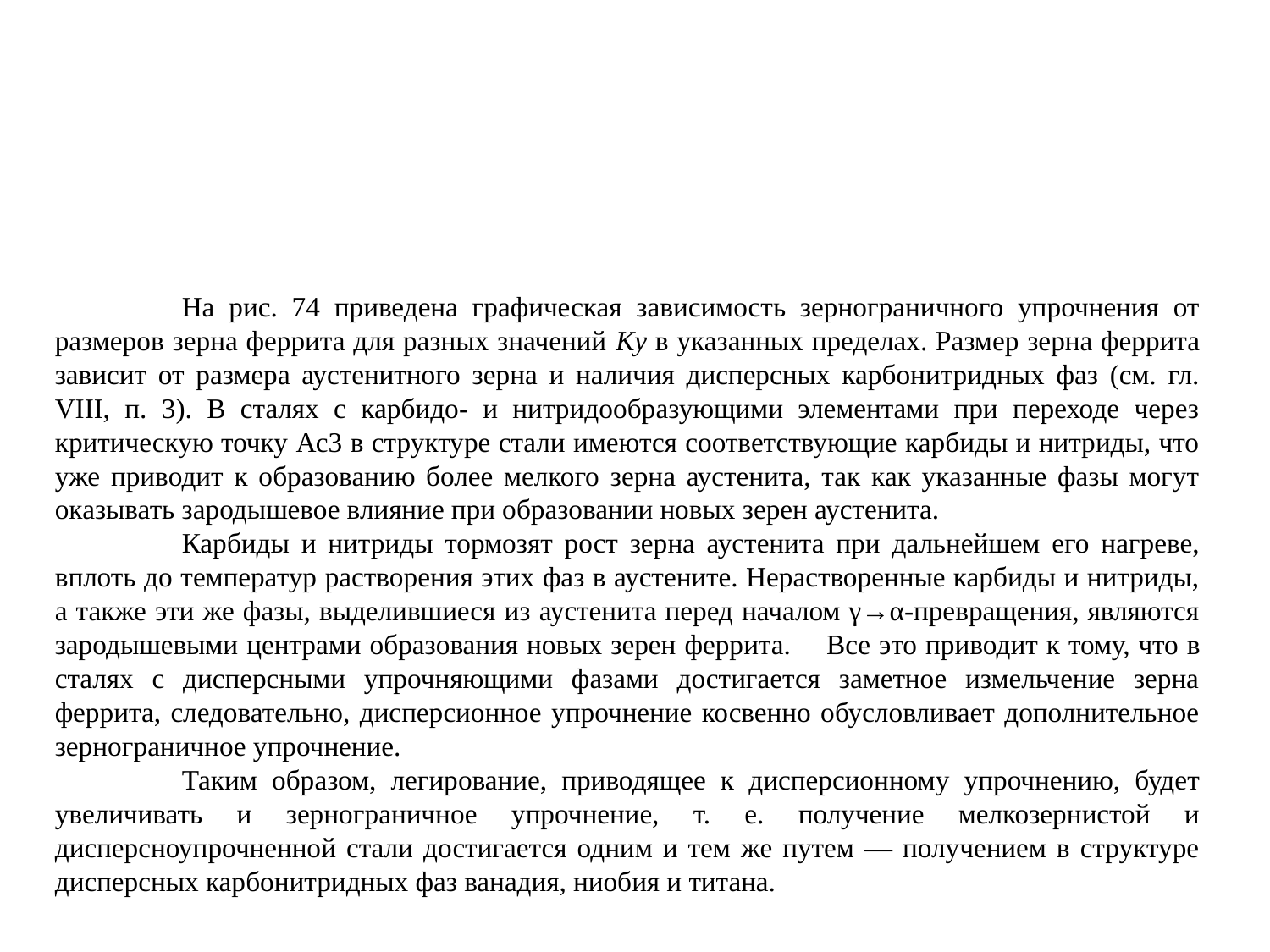

На рис. 74 приведена графическая зависимость зернограничного упрочнения от размеров зерна феррита для разных значений Kу в указанных пределах. Размер зерна феррита зависит от размера аустенитного зерна и наличия дисперсных карбонитридных фаз (см. гл. VIII, п. 3). В сталях с карбидо- и нитридообразующими элементами при переходе через критическую точку Ас3 в структуре стали имеются соответствующие карбиды и нитриды, что уже приводит к образованию более мелкого зерна аустенита, так как указанные фазы могут оказывать зародышевое влияние при образовании новых зерен аустенита.
	Карбиды и нитриды тормозят рост зерна аустенита при дальнейшем его нагреве, вплоть до температур растворения этих фаз в аустените. Нерастворенные карбиды и нитриды, а также эти же фазы, выделившиеся из аустенита перед началом γ→α-превращения, являются зародышевыми центрами образования новых зерен феррита. 	Все это приводит к тому, что в сталях с дисперсными упрочняющими фазами достигается заметное измельчение зерна феррита, следовательно, дисперсионное упрочнение косвенно обусловливает дополнительное зернограничное упрочнение.
	Таким образом, легирование, приводящее к дисперсионному упрочнению, будет увеличивать и зернограничное упрочнение, т. е. получение мелкозернистой и дисперсноупрочненной стали достигается одним и тем же путем — получением в структуре дисперсных карбонитридных фаз ванадия, ниобия и титана.